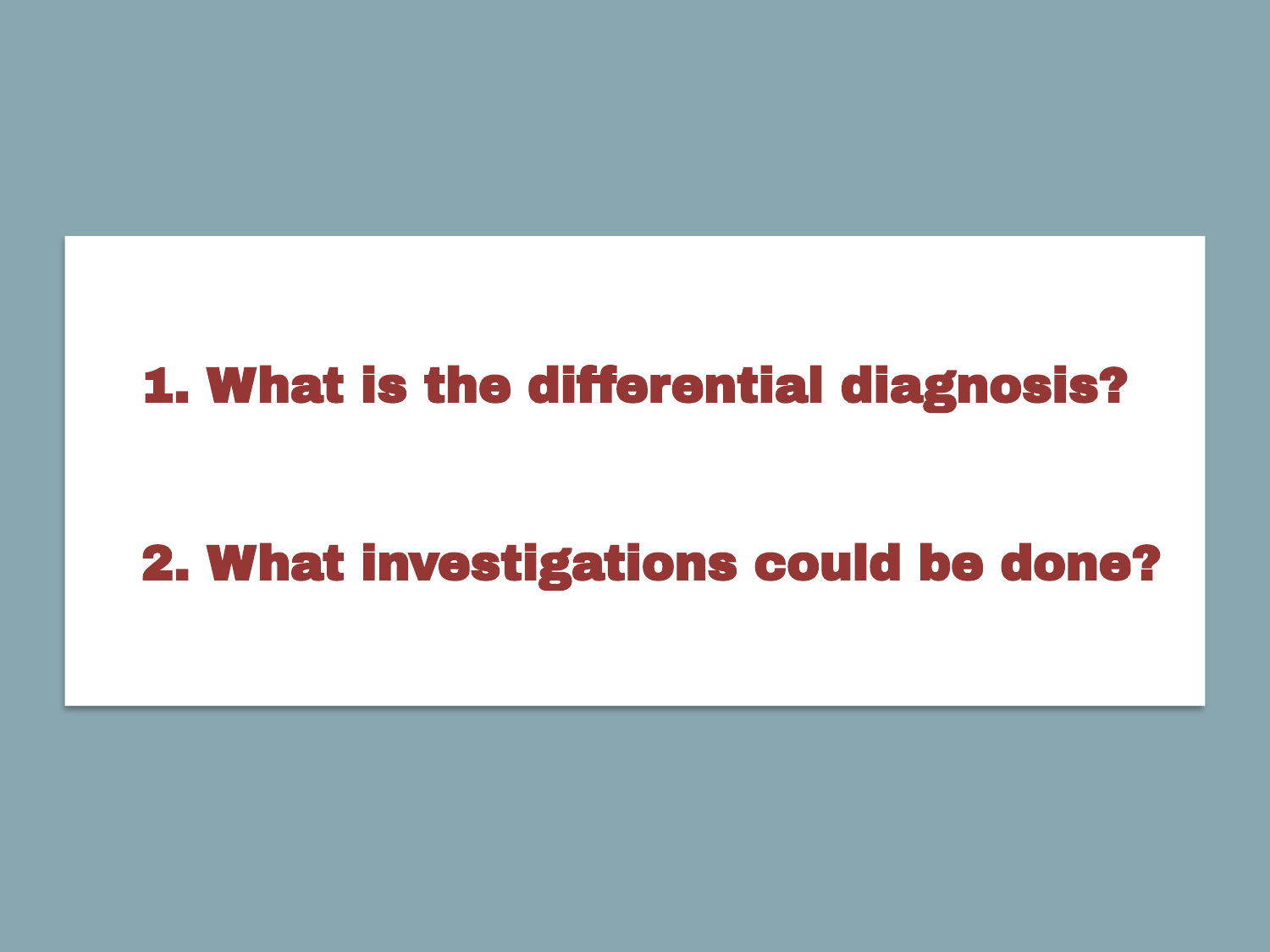

1. What is the differential diagnosis?

  2. What investigations could be done?